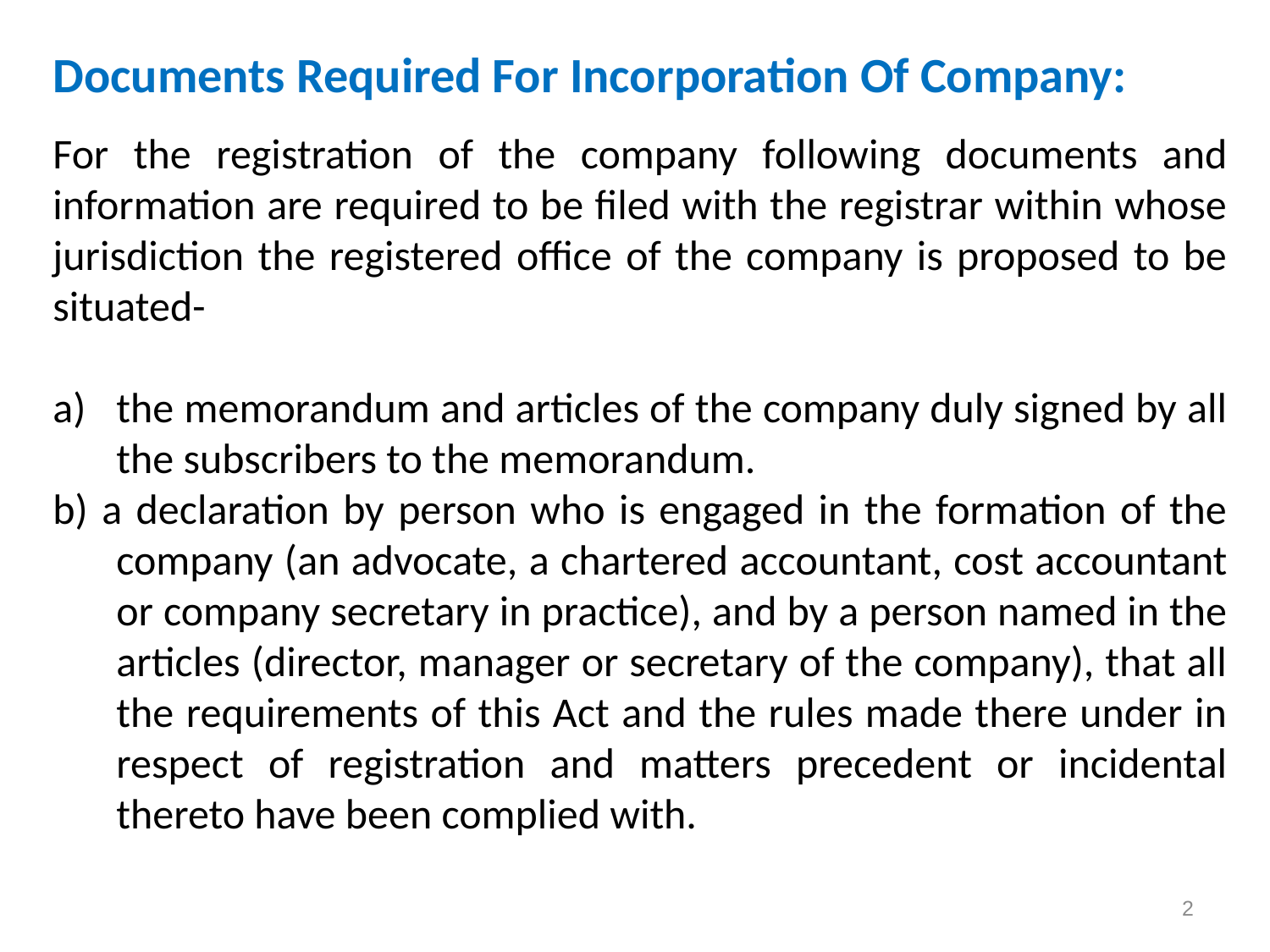

Documents Required For Incorporation Of Company:

For the registration of the company following documents and information are required to be filed with the registrar within whose jurisdiction the registered office of the company is proposed to be situated-

the memorandum and articles of the company duly signed by all the subscribers to the memorandum.
b) a declaration by person who is engaged in the formation of the company (an advocate, a chartered accountant, cost accountant or company secretary in practice), and by a person named in the articles (director, manager or secretary of the company), that all the requirements of this Act and the rules made there under in respect of registration and matters precedent or incidental thereto have been complied with.
2